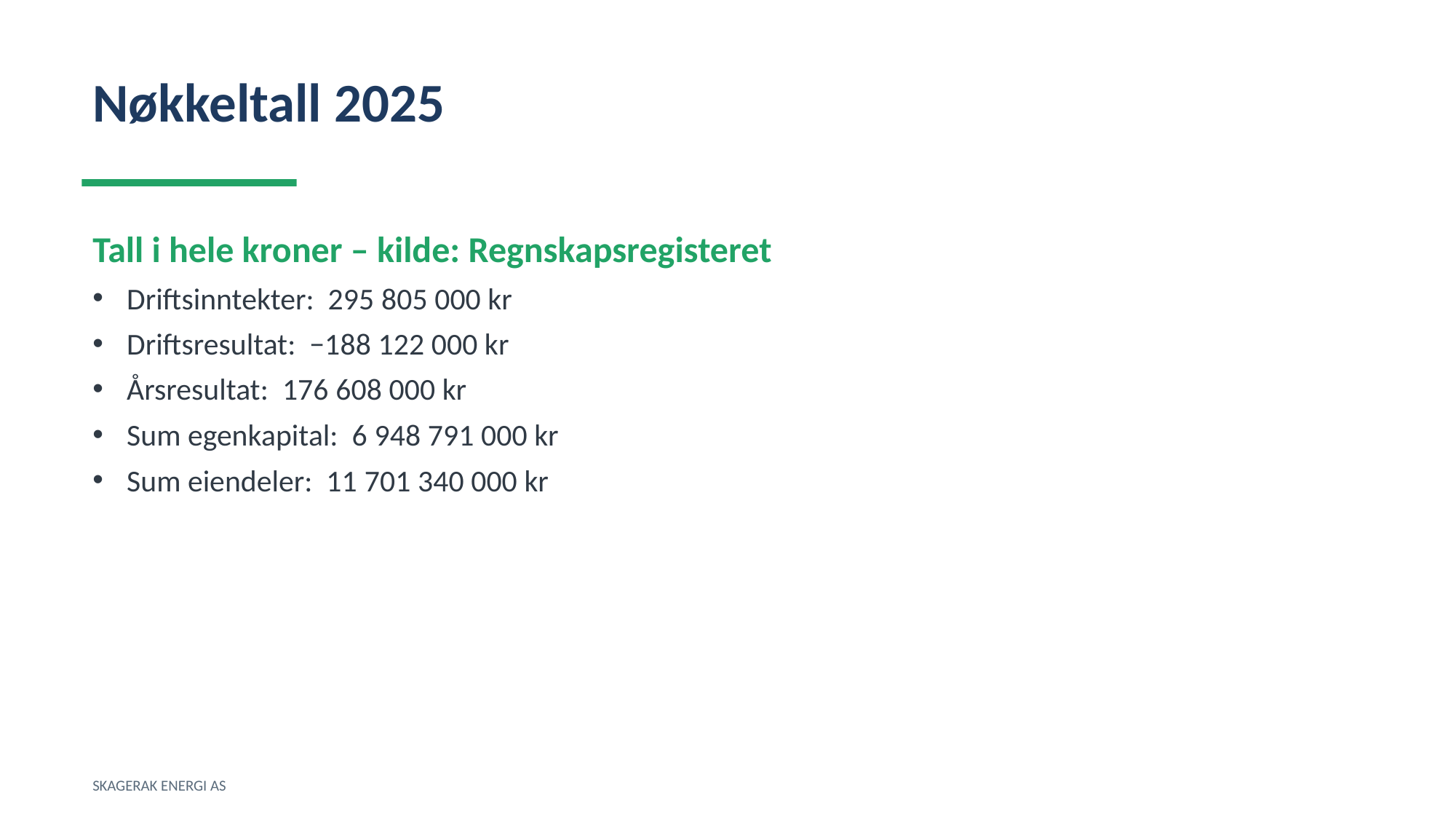

Nøkkeltall 2025

Tall i hele kroner – kilde: Regnskapsregisteret
Driftsinntekter:  295 805 000 kr
Driftsresultat:  −188 122 000 kr
Årsresultat:  176 608 000 kr
Sum egenkapital:  6 948 791 000 kr
Sum eiendeler:  11 701 340 000 kr
SKAGERAK ENERGI AS